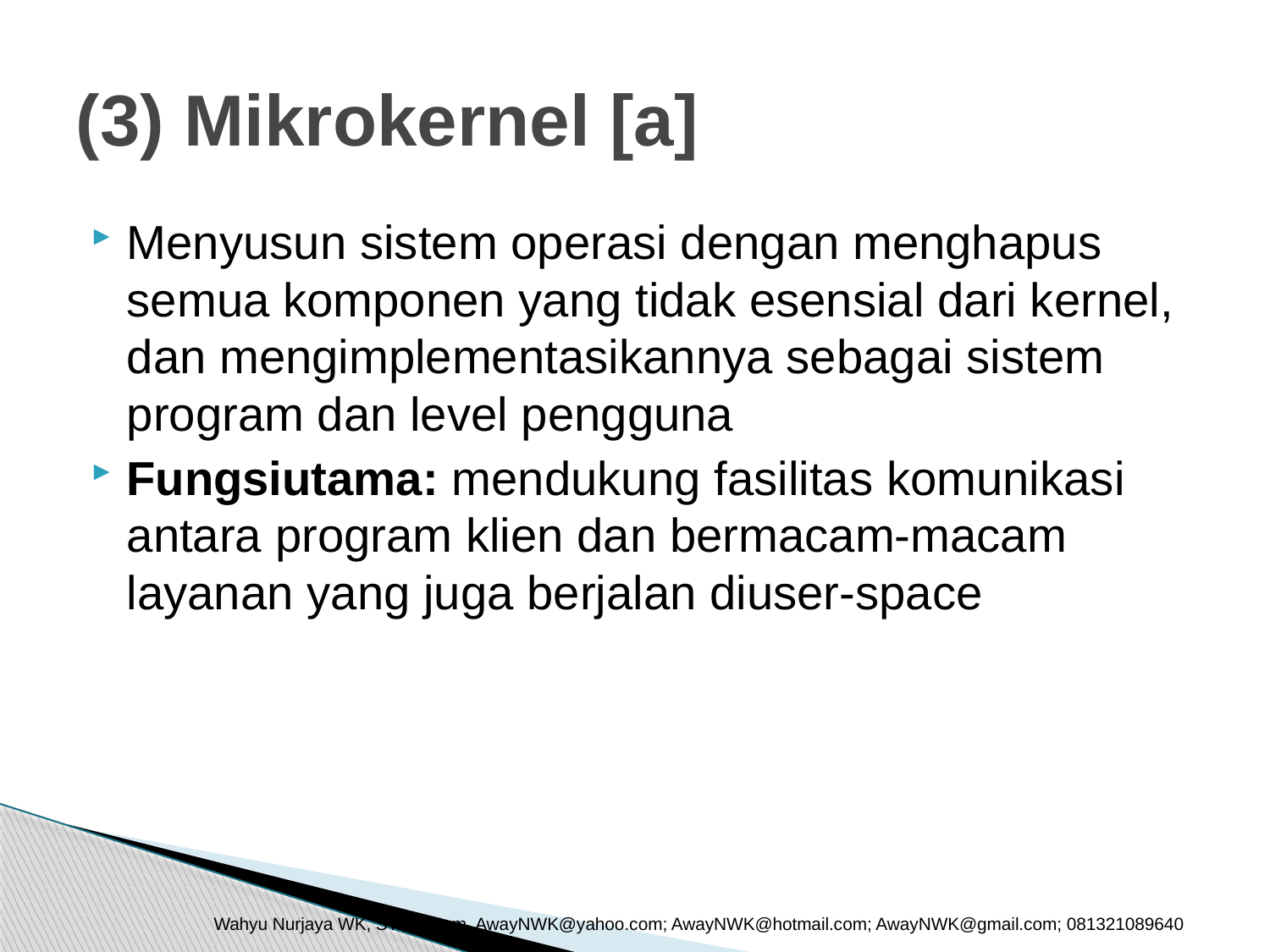

# (3) Mikrokernel [a]
Menyusun sistem operasi dengan menghapus semua komponen yang tidak esensial dari kernel, dan mengimplementasikannya sebagai sistem program dan level pengguna
Fungsiutama: mendukung fasilitas komunikasi antara program klien dan bermacam-macam layanan yang juga berjalan diuser-space
Wahyu Nurjaya WK, ST., M.Kom. AwayNWK@yahoo.com; AwayNWK@hotmail.com; AwayNWK@gmail.com; 081321089640